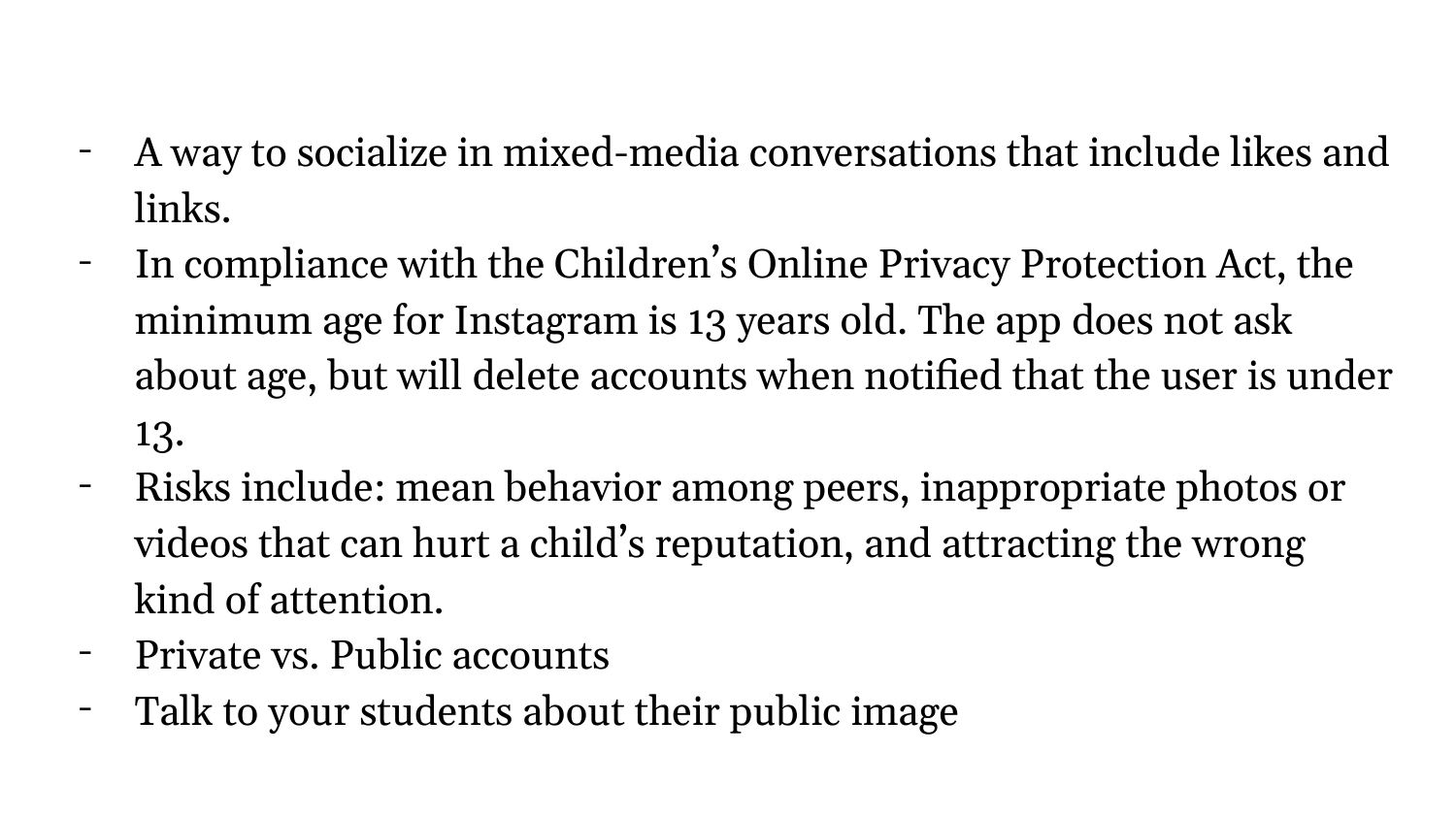

A way to socialize in mixed-media conversations that include likes and links.
In compliance with the Children’s Online Privacy Protection Act, the minimum age for Instagram is 13 years old. The app does not ask about age, but will delete accounts when notified that the user is under 13.
Risks include: mean behavior among peers, inappropriate photos or videos that can hurt a child’s reputation, and attracting the wrong kind of attention.
Private vs. Public accounts
Talk to your students about their public image